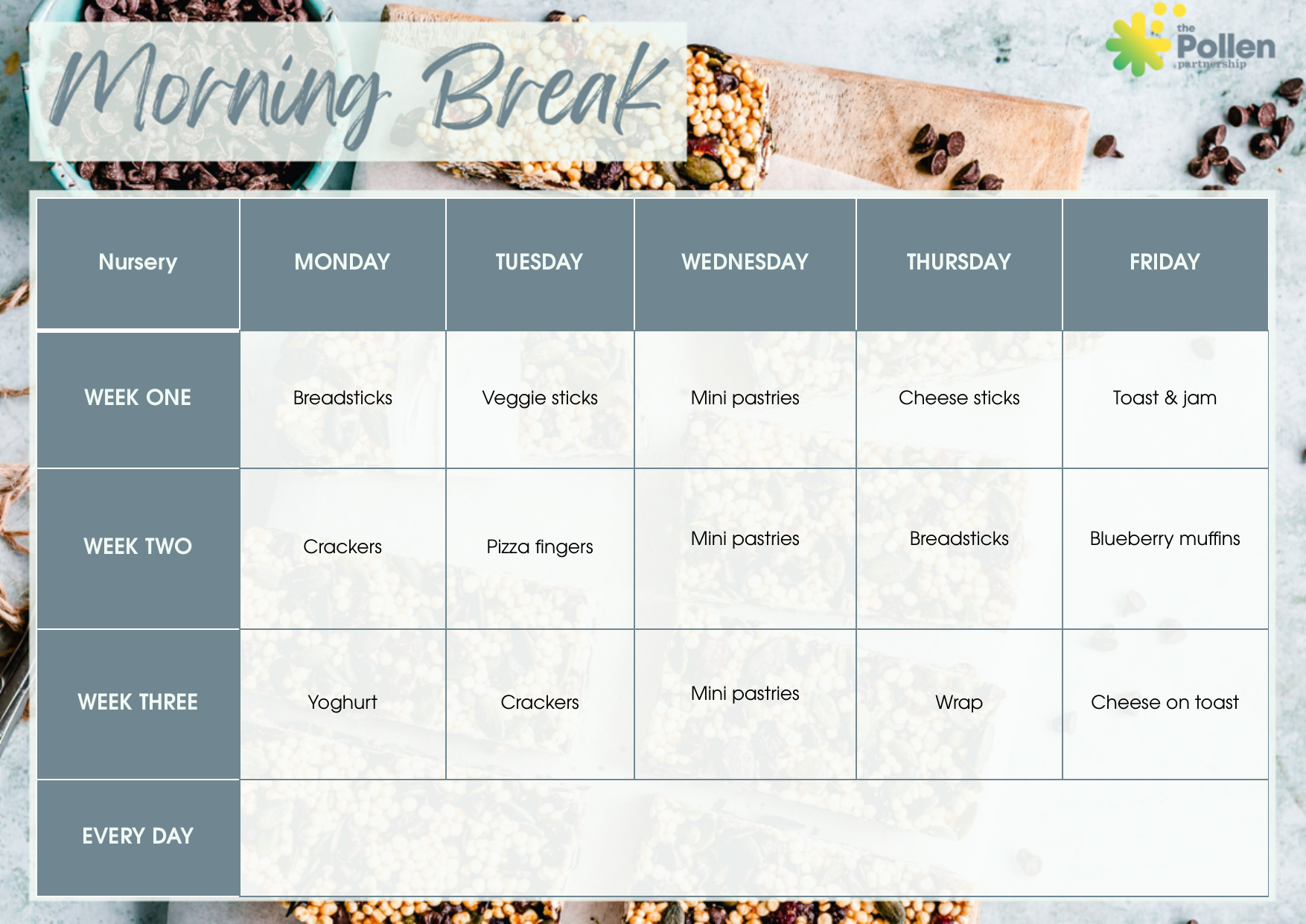

| Nursery | MONDAY | TUESDAY | WEDNESDAY | THURSDAY | FRIDAY |
| --- | --- | --- | --- | --- | --- |
| WEEK ONE | Breadsticks | Veggie sticks | Mini pastries | Cheese sticks | Toast & jam |
| WEEK TWO | Crackers | Pizza fingers | Mini pastries | Breadsticks | Blueberry muffins |
| WEEK THREE | Yoghurt | Crackers | Mini pastries | Wrap | Cheese on toast |
| EVERY DAY |  |  |  |  |  |